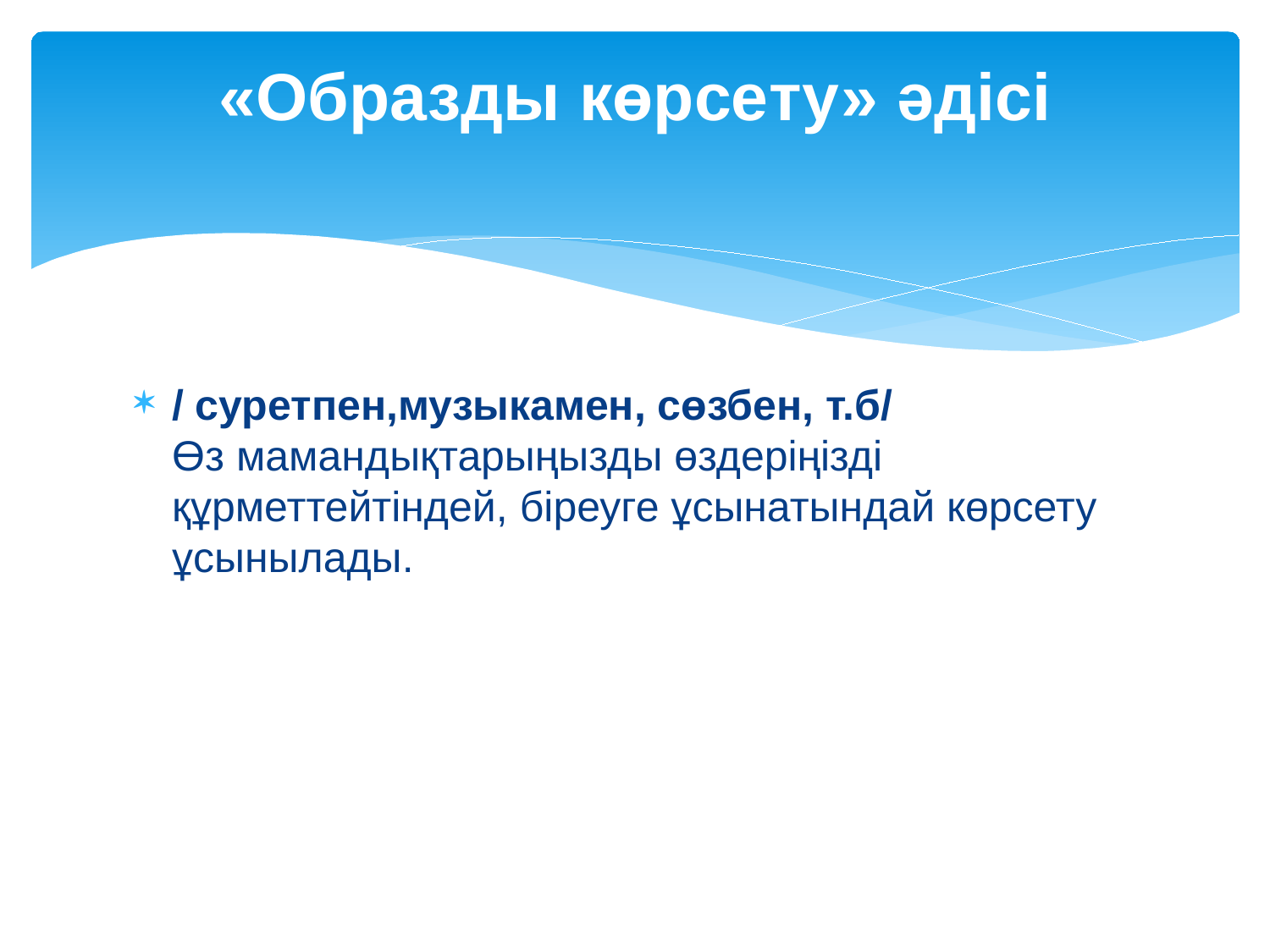

# «Образды көрсету» әдісі
/ суретпен,музыкамен, сөзбен, т.б/
Өз мамандықтарыңызды өздеріңізді  құрметтейтіндей, біреуге ұсынатындай көрсету ұсынылады.